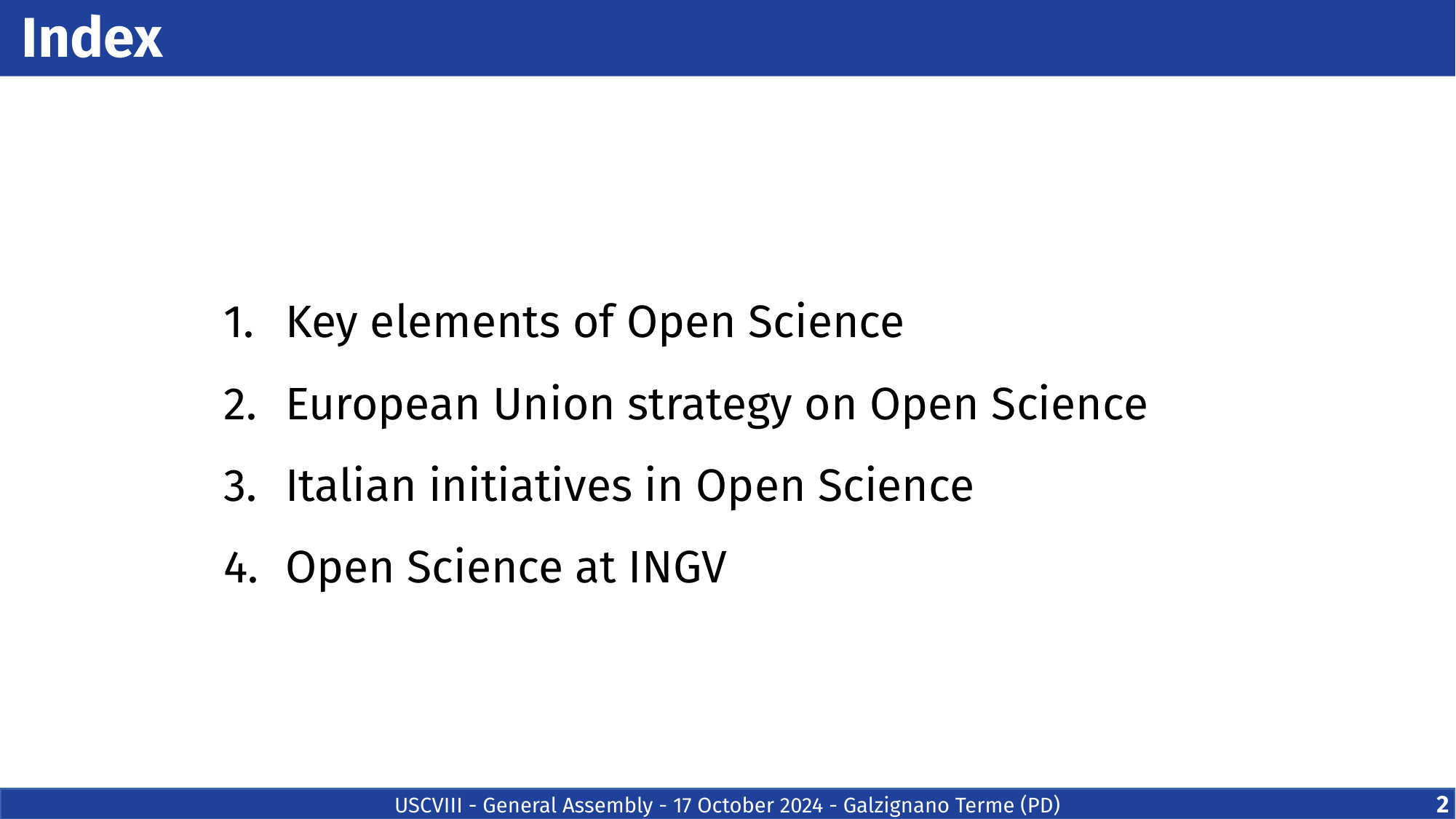

# Index
Key elements of Open Science
European Union strategy on Open Science
Italian initiatives in Open Science
Open Science at INGV
2